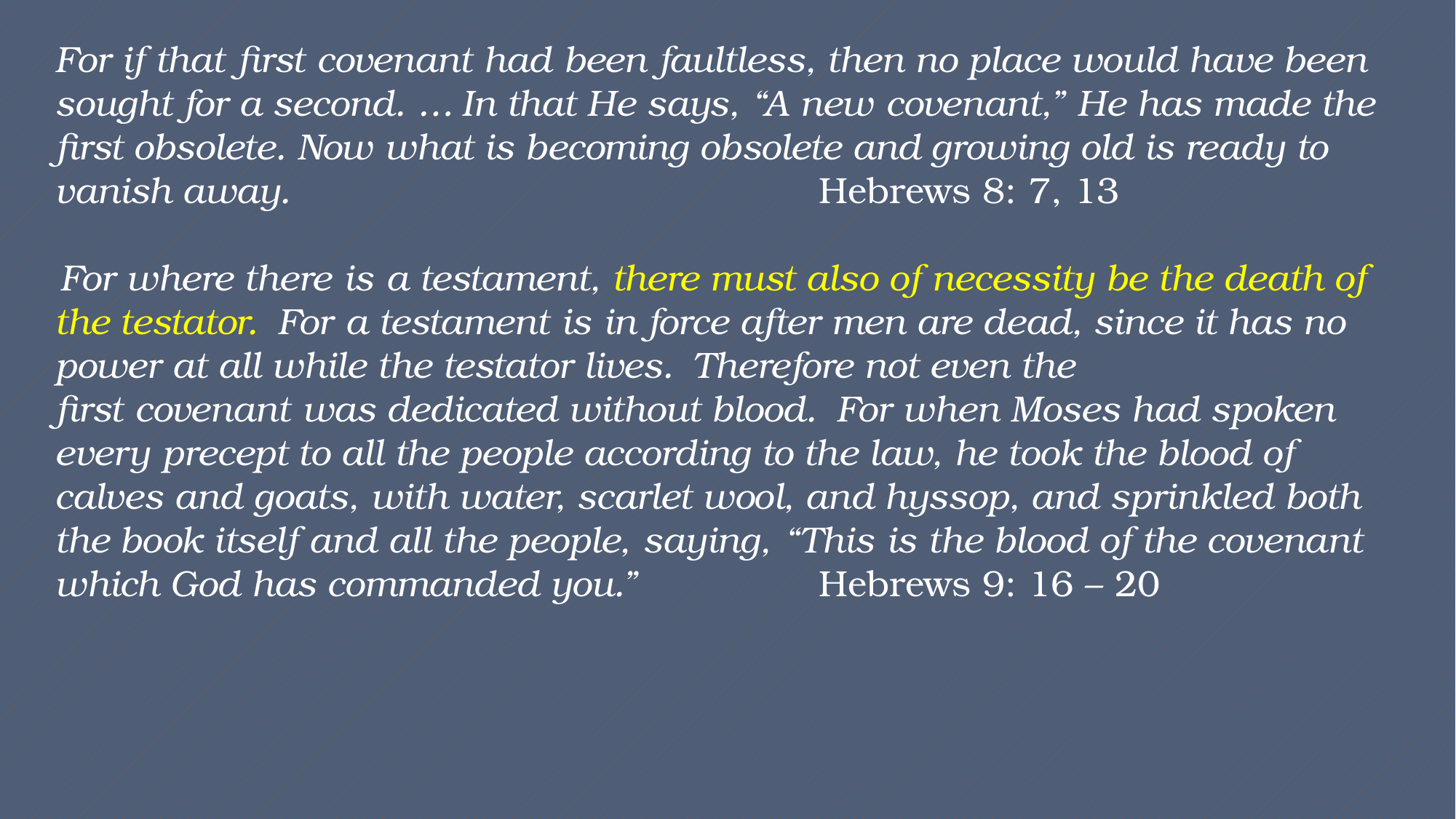

For if that first covenant had been faultless, then no place would have been sought for a second. … In that He says, “A new covenant,” He has made the first obsolete. Now what is becoming obsolete and growing old is ready to vanish away.  					Hebrews 8: 7, 13

 For where there is a testament, there must also of necessity be the death of the testator.  For a testament is in force after men are dead, since it has no power at all while the testator lives.  Therefore not even the first covenant was dedicated without blood.  For when Moses had spoken every precept to all the people according to the law, he took the blood of calves and goats, with water, scarlet wool, and hyssop, and sprinkled both the book itself and all the people, saying, “This is the blood of the covenant which God has commanded you.”		Hebrews 9: 16 – 20